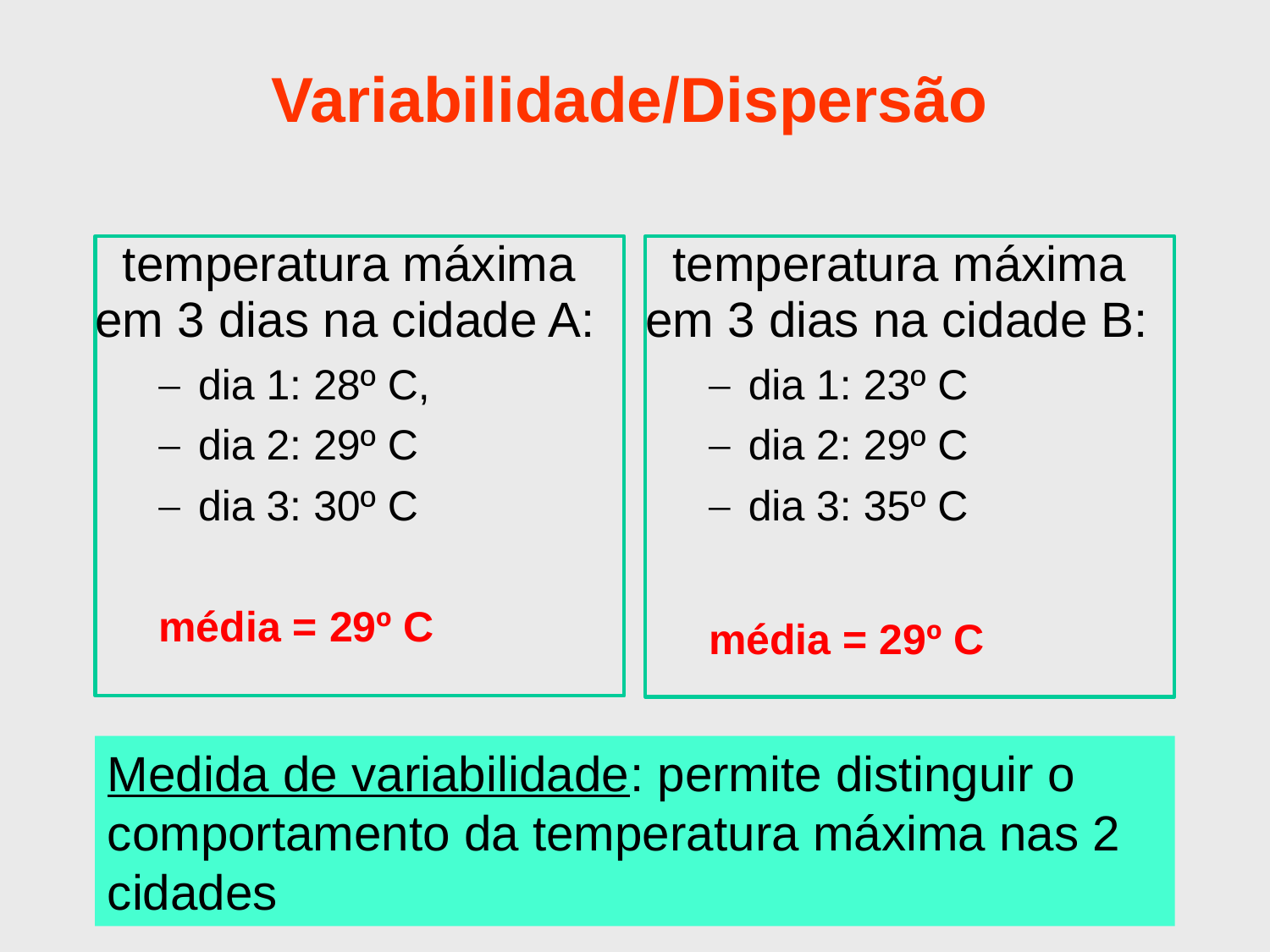

# Variabilidade/Dispersão
  temperatura máxima em 3 dias na cidade A:
dia 1: 28º C,
dia 2: 29º C
dia 3: 30º C

média = 29º C

  temperatura máxima em 3 dias na cidade B:
dia 1: 23º C
dia 2: 29º C
dia 3: 35º C

média = 29º C

Medida de variabilidade: permite distinguir o comportamento da temperatura máxima nas 2 cidades